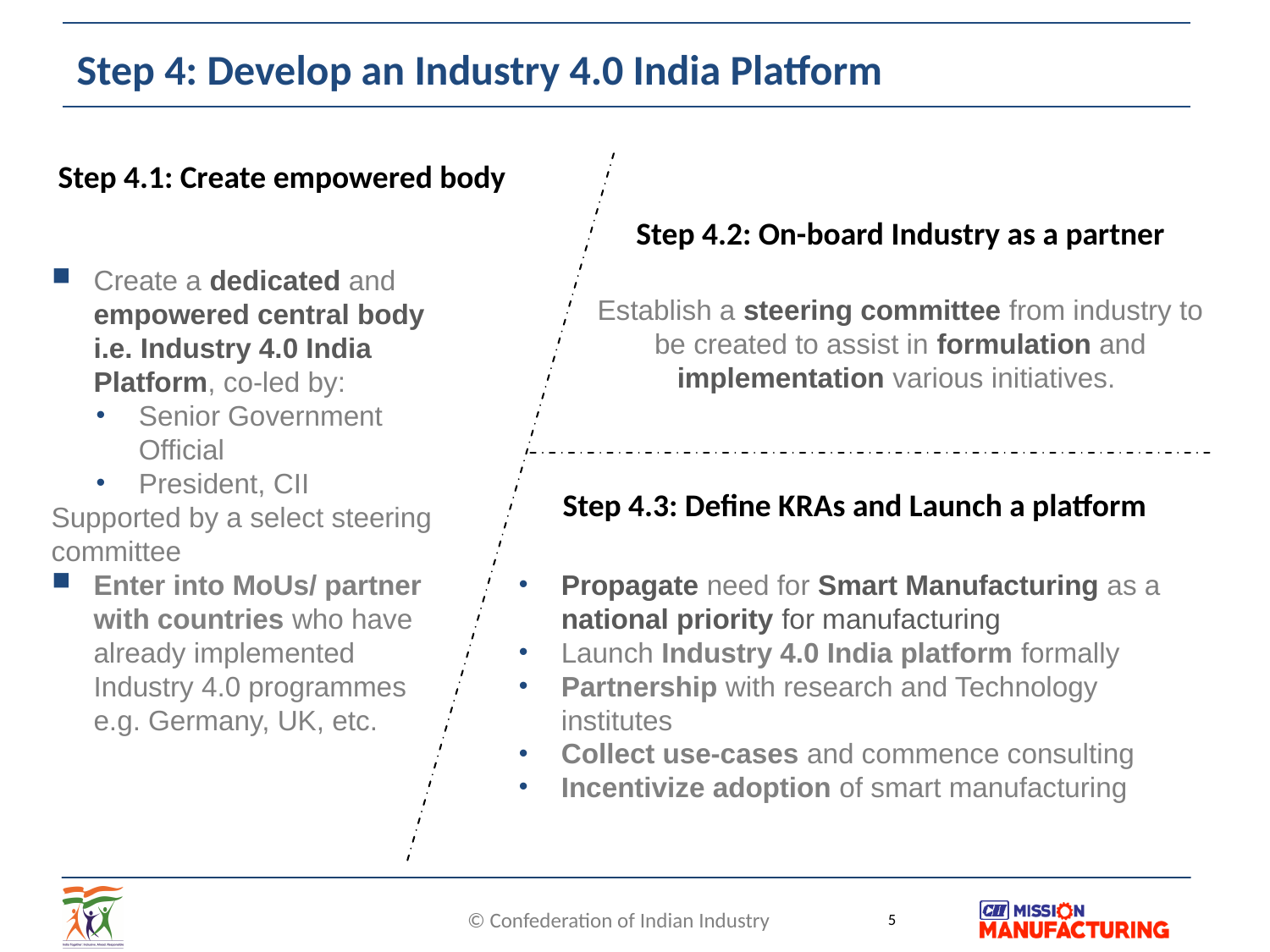

Step 4: Develop an Industry 4.0 India Platform
Step 4.1: Create empowered body
Create a dedicated and empowered central body i.e. Industry 4.0 India Platform, co-led by:
Senior Government Official
President, CII
Supported by a select steering committee
Enter into MoUs/ partner with countries who have already implemented Industry 4.0 programmes e.g. Germany, UK, etc.
Step 4.2: On-board Industry as a partner
Establish a steering committee from industry to be created to assist in formulation and implementation various initiatives.
Step 4.3: Define KRAs and Launch a platform
Propagate need for Smart Manufacturing as a national priority for manufacturing
Launch Industry 4.0 India platform formally
Partnership with research and Technology institutes
Collect use-cases and commence consulting
Incentivize adoption of smart manufacturing
5